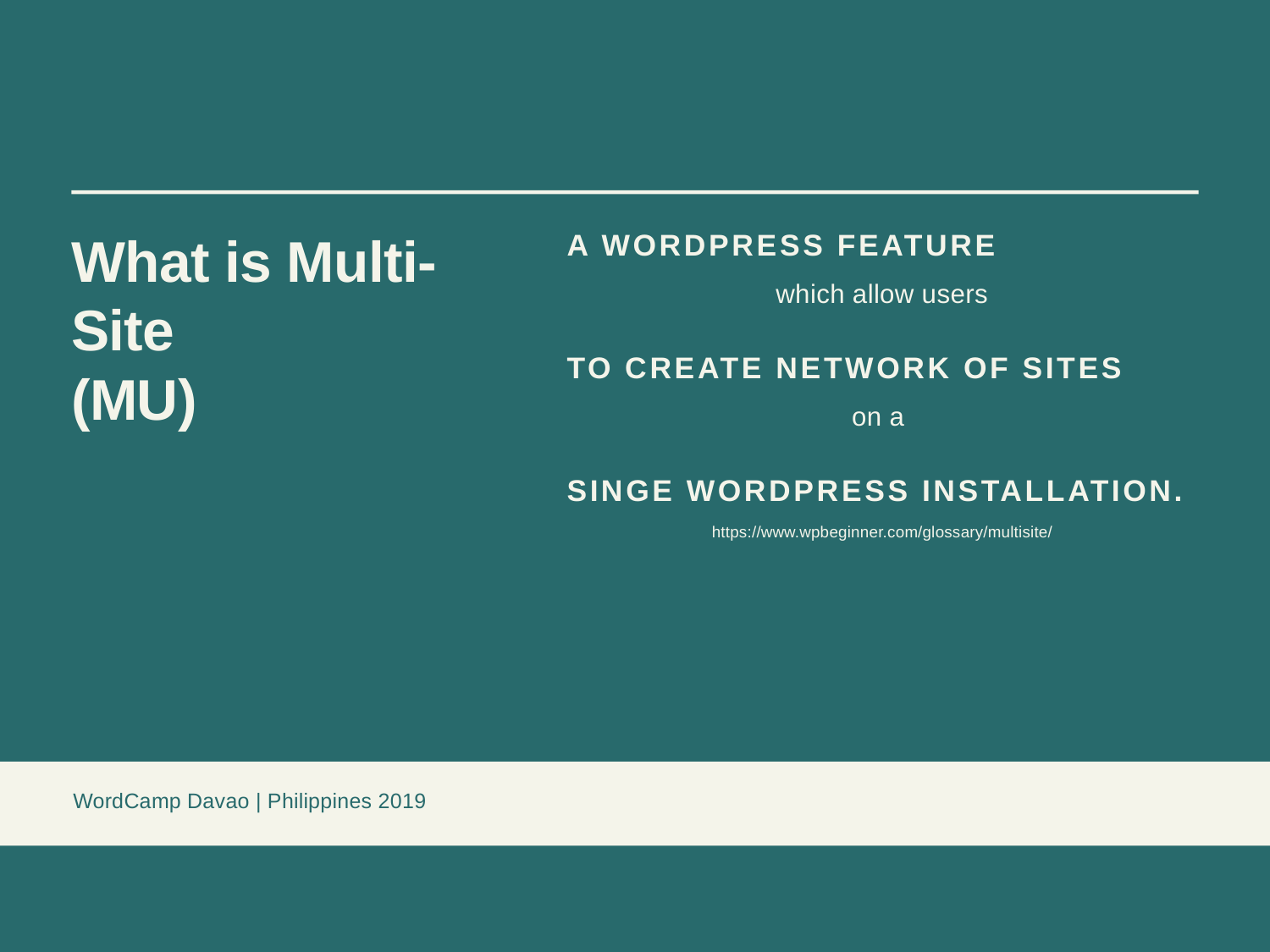

What is Multi-Site
(MU)
A WORDPRESS FEATURE
which allow users
TO CREATE NETWORK OF SITES
on a
SINGE WORDPRESS INSTALLATION.
https://www.wpbeginner.com/glossary/multisite/

WordCamp Davao | Philippines 2019